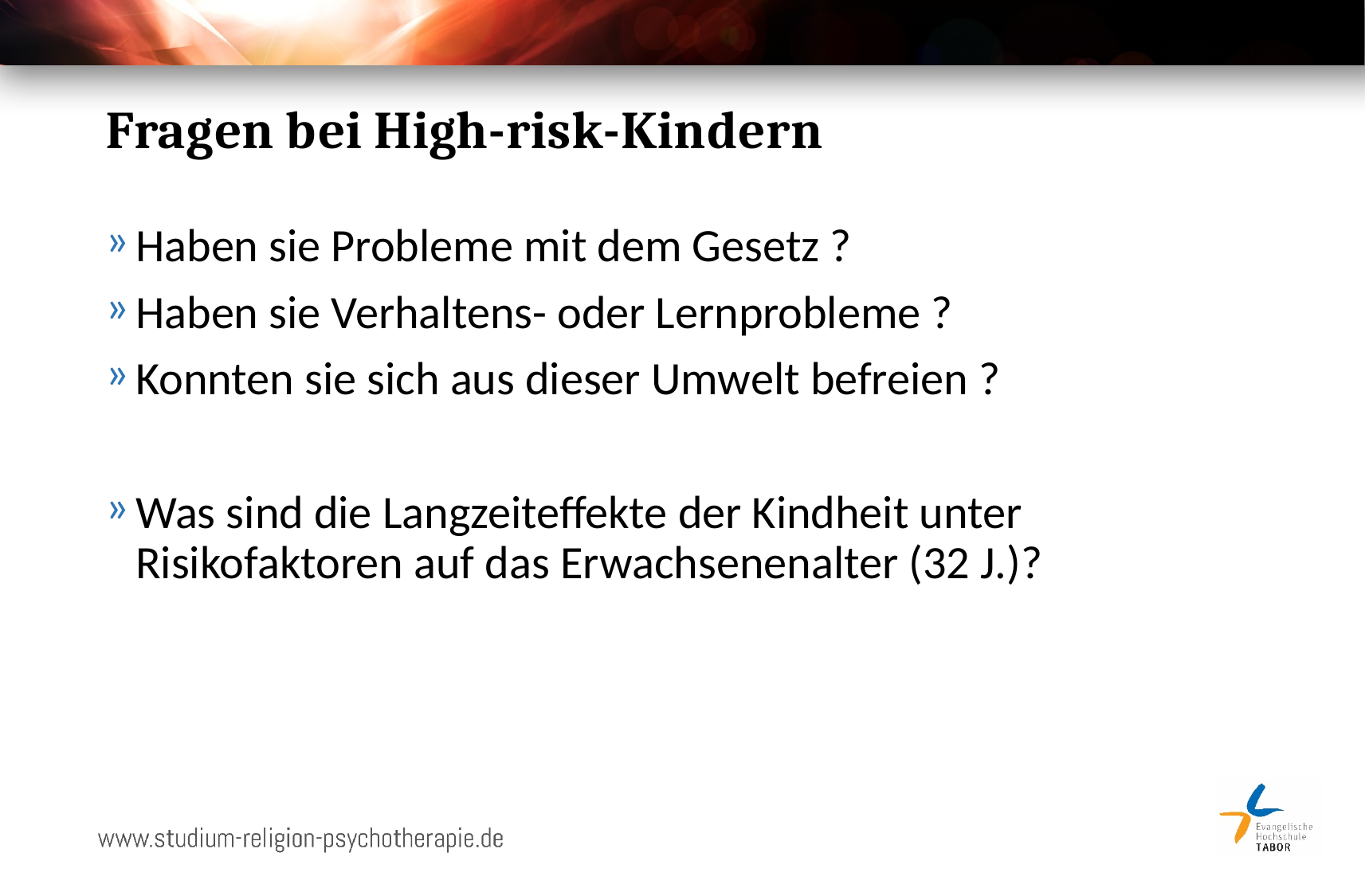

# Fragen bei High-risk-Kindern
Haben sie Probleme mit dem Gesetz ?
Haben sie Verhaltens- oder Lernprobleme ?
Konnten sie sich aus dieser Umwelt befreien ?

Was sind die Langzeiteffekte der Kindheit unter Risikofaktoren auf das Erwachsenenalter (32 J.)?